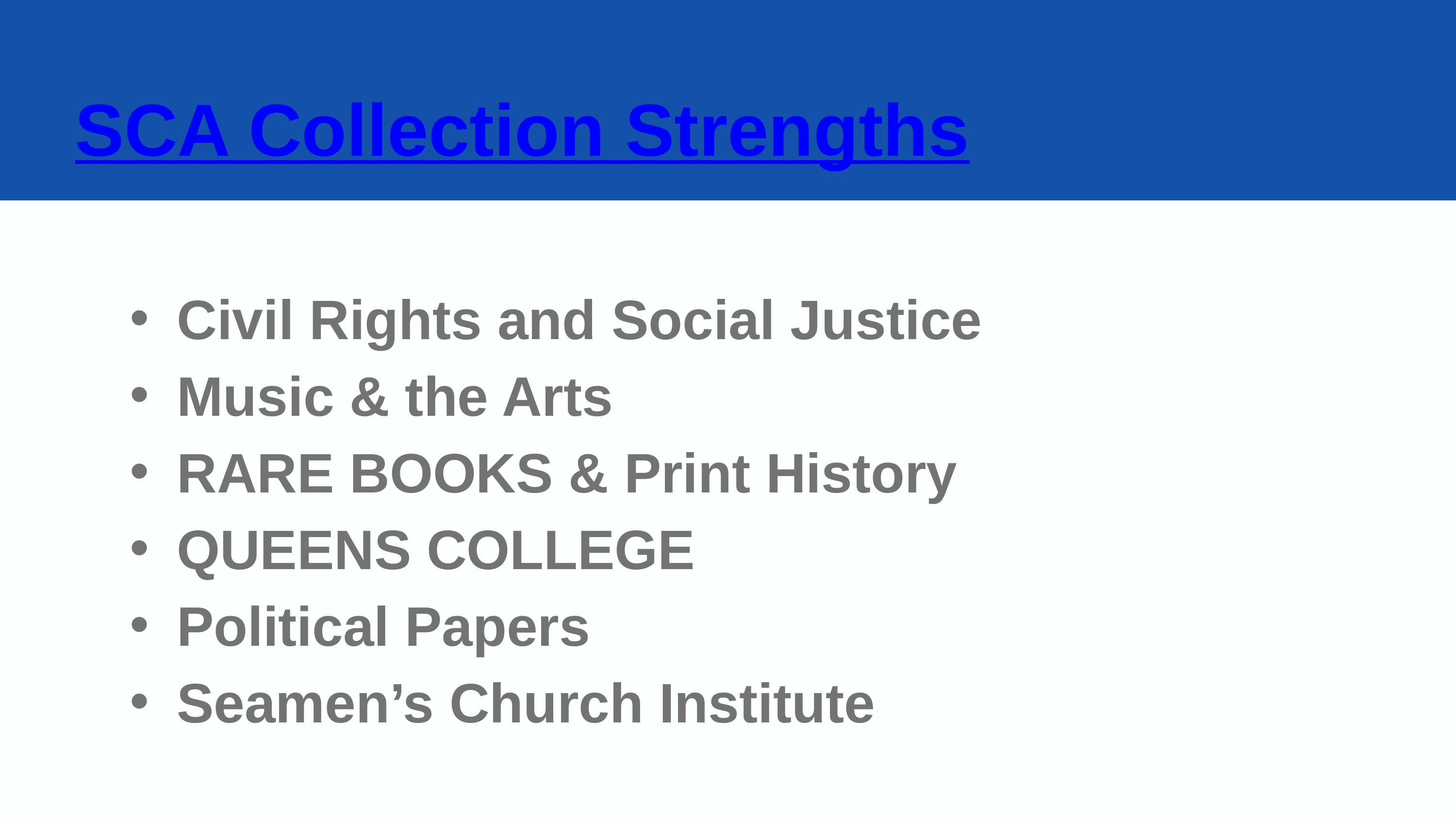

SCA Collection Strengths

Civil Rights and Social Justice
Music & the Arts
RARE BOOKS & Print History
QUEENS COLLEGE
Political Papers
Seamen’s Church Institute